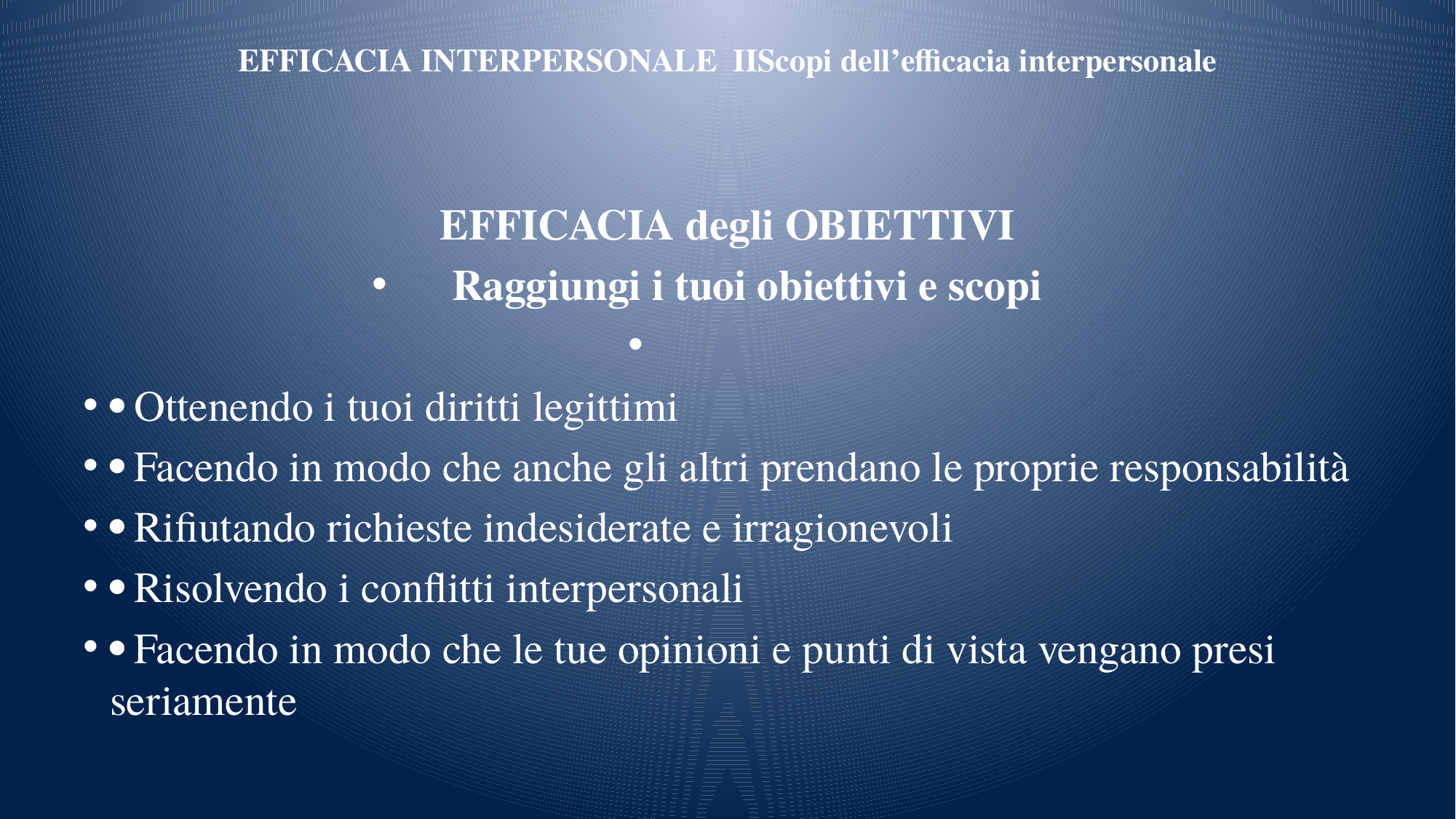

# EFFICACIA INTERPERSONALE  IIScopi dell’efficacia interpersonale
EFFICACIA degli OBIETTIVI
Raggiungi i tuoi obiettivi e scopi

•	Ottenendo i tuoi diritti legittimi
•	Facendo in modo che anche gli altri prendano le proprie responsabilità
•	Rifiutando richieste indesiderate e irragionevoli
•	Risolvendo i conflitti interpersonali
•	Facendo in modo che le tue opinioni e punti di vista vengano presi seriamente